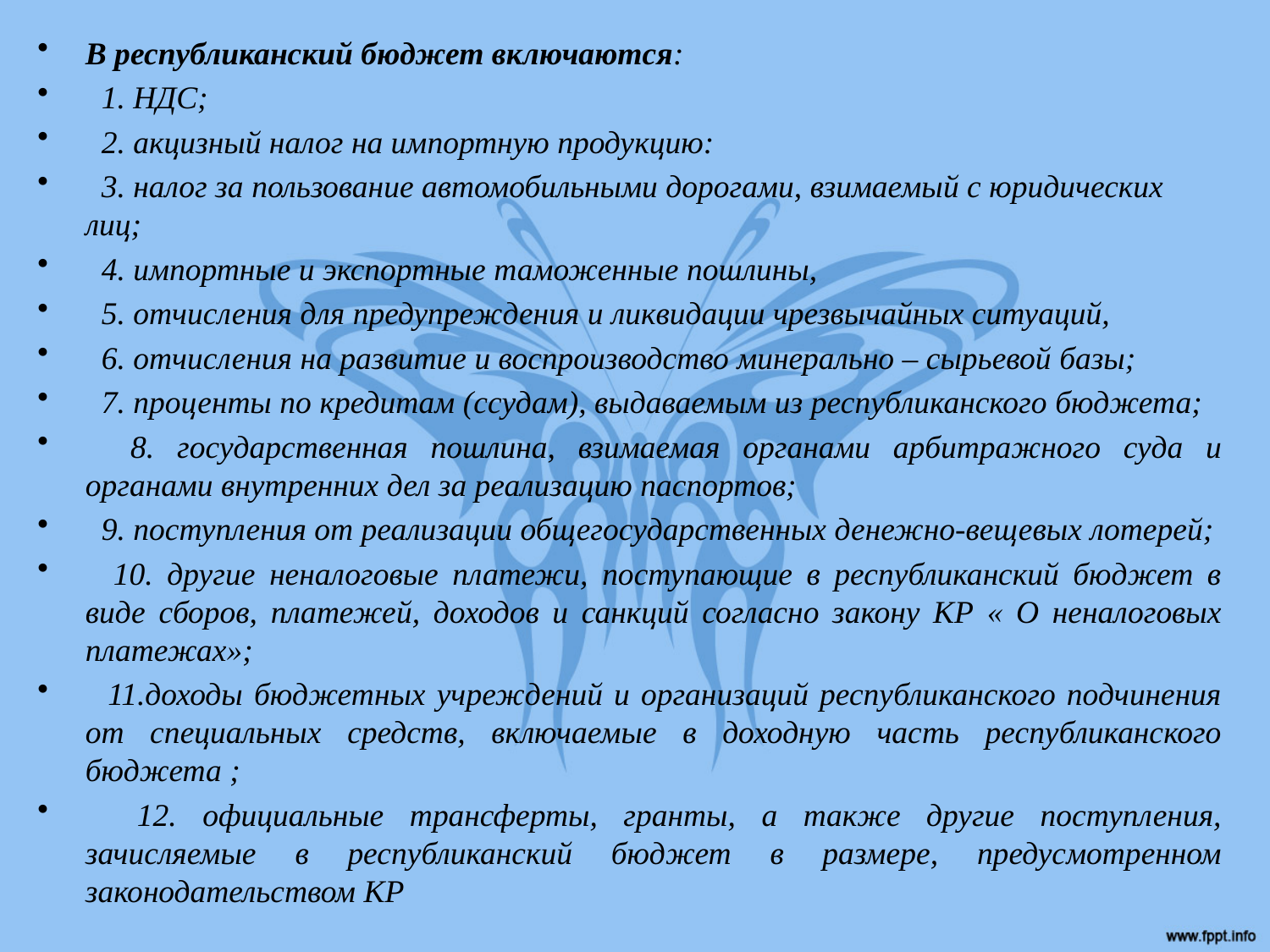

В республиканский бюджет включаются:
  1. НДС;
  2. акцизный налог на импортную продукцию:
  3. налог за пользование автомобильными дорогами, взимаемый с юридических лиц;
  4. импортные и экспортные таможенные пошлины,
  5. отчисления для предупреждения и ликвидации чрезвычайных ситуаций,
  6. отчисления на развитие и воспроизводство минерально – сырьевой базы;
  7. проценты по кредитам (ссудам), выдаваемым из республиканского бюджета;
  8. государственная пошлина, взимаемая органами арбитражного суда и органами внутренних дел за реализацию паспортов;
  9. поступления от реализации общегосударственных денежно-вещевых лотерей;
  10. другие неналоговые платежи, поступающие в республиканский бюджет в виде сборов, платежей, доходов и санкций согласно закону КР « О неналоговых платежах»;
  11.доходы бюджетных учреждений и организаций республиканского подчинения от специальных средств, включаемые в доходную часть республиканского бюджета ;
  12. официальные трансферты, гранты, а также другие поступления, зачисляемые в республиканский бюджет в размере, предусмотренном законодательством КР